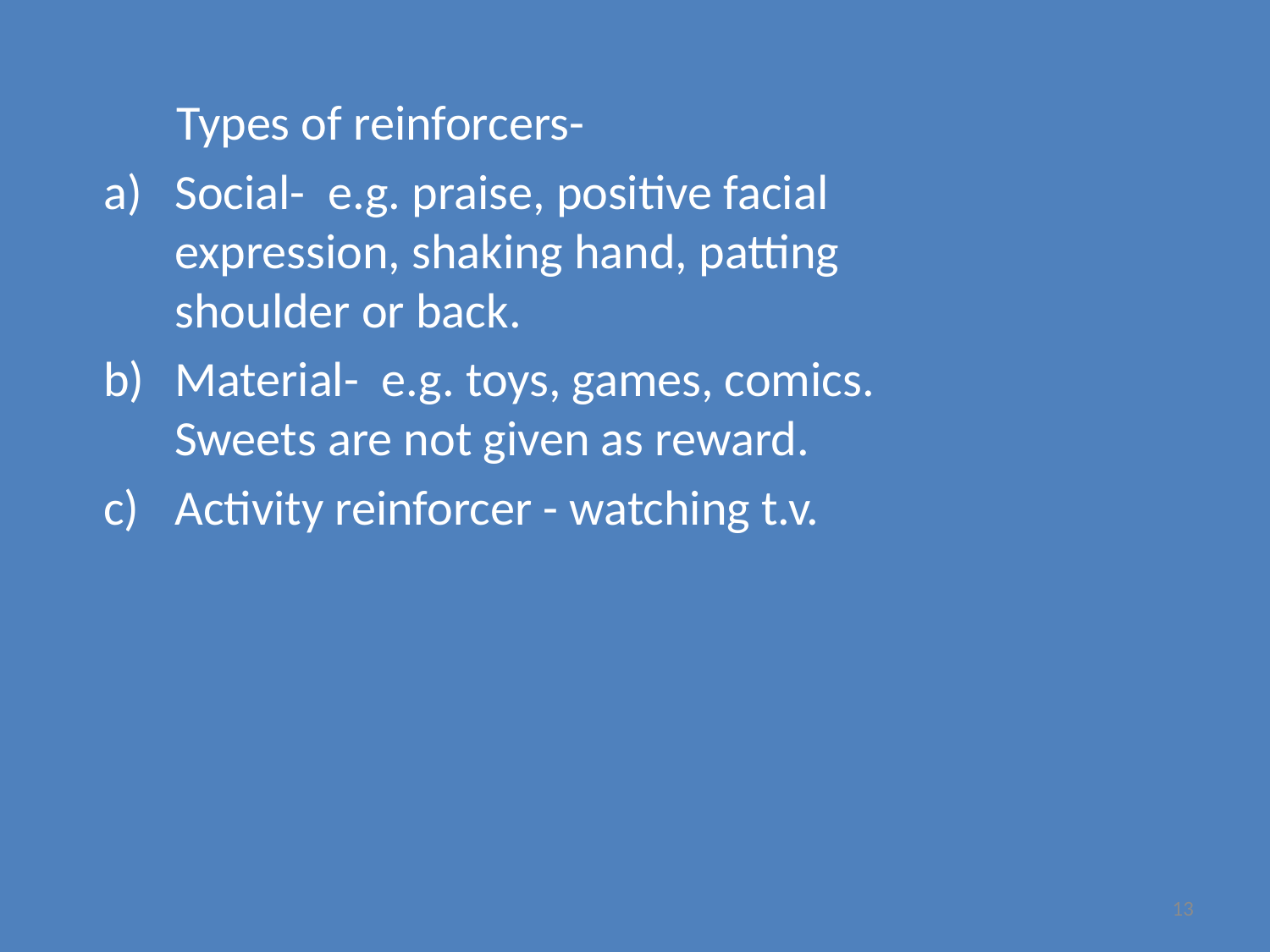

Types of reinforcers-
Social-  e.g. praise, positive facial expression, shaking hand, patting shoulder or back.
Material-  e.g. toys, games, comics. Sweets are not given as reward.
Activity reinforcer - watching t.v.
13